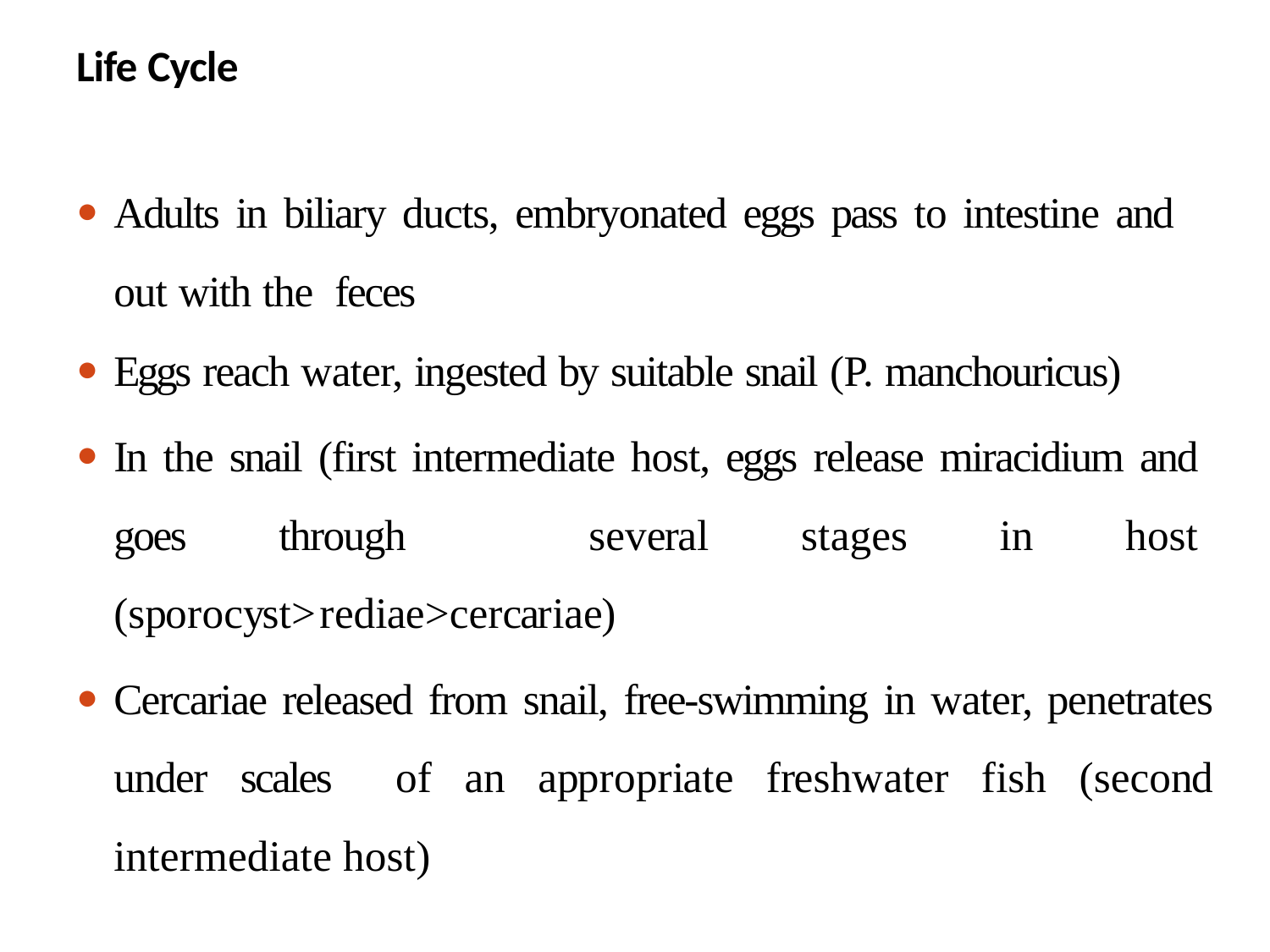

Life Cycle

Adults in biliary ducts, embryonated eggs pass to intestine and out with the  feces
Eggs reach water, ingested by suitable snail (P. manchouricus)
In the snail (first intermediate host, eggs release miracidium and goes through  several stages in host (sporocyst>rediae>cercariae)
Cercariae released from snail, free-swimming in water, penetrates under scales  of an appropriate freshwater fish (second intermediate host)